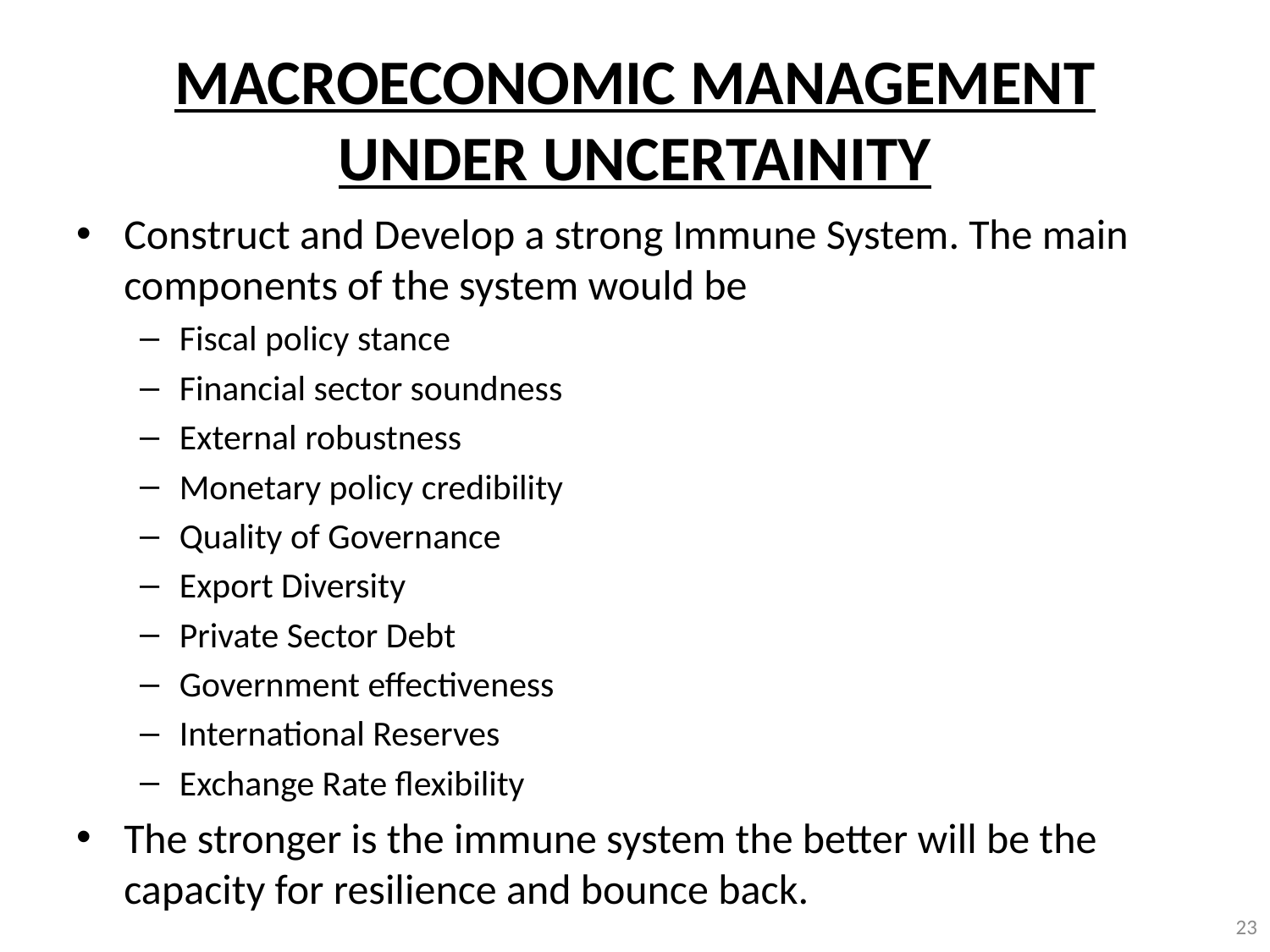

# MACROECONOMIC MANAGEMENT UNDER UNCERTAINITY
Construct and Develop a strong Immune System. The main components of the system would be
Fiscal policy stance
Financial sector soundness
External robustness
Monetary policy credibility
Quality of Governance
Export Diversity
Private Sector Debt
Government effectiveness
International Reserves
Exchange Rate flexibility
The stronger is the immune system the better will be the capacity for resilience and bounce back.
23